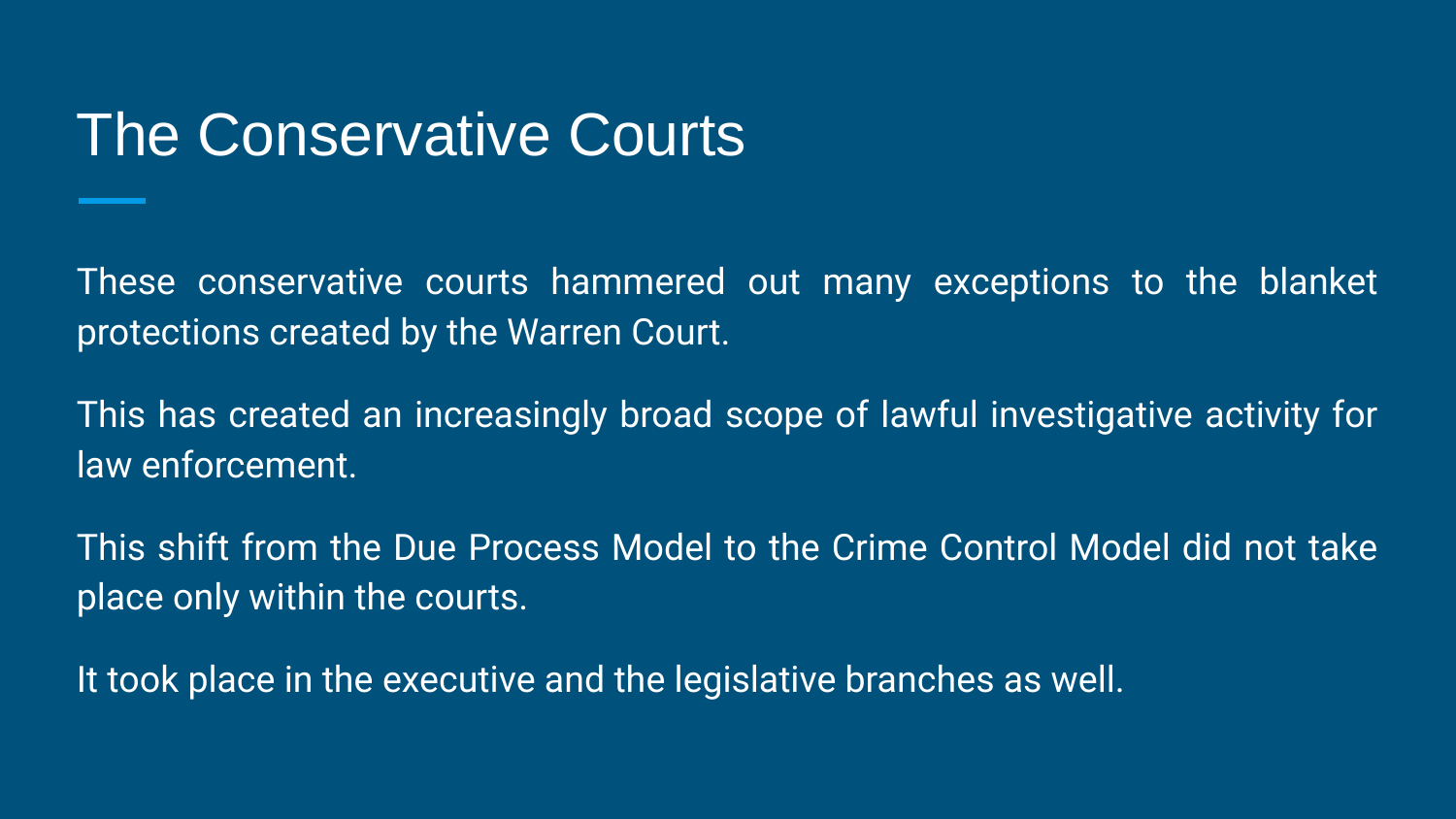

# The Conservative Courts
These conservative courts hammered out many exceptions to the blanket protections created by the Warren Court.
This has created an increasingly broad scope of lawful investigative activity for law enforcement.
This shift from the Due Process Model to the Crime Control Model did not take place only within the courts.
It took place in the executive and the legislative branches as well.